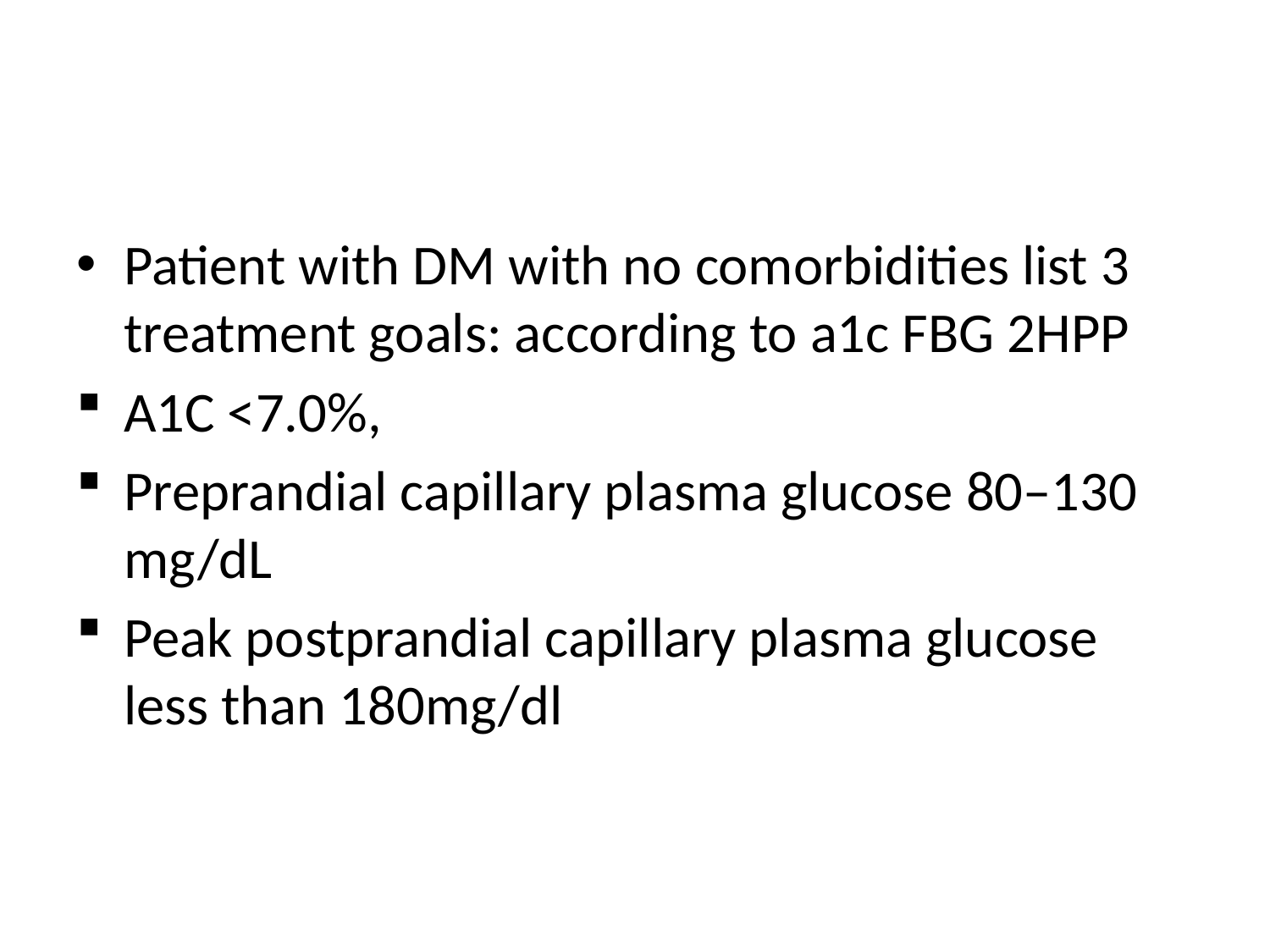

#
Patient with DM with no comorbidities list 3 treatment goals: according to a1c FBG 2HPP
A1C <7.0%,
Preprandial capillary plasma glucose 80–130 mg/dL
Peak postprandial capillary plasma glucose less than 180mg/dl